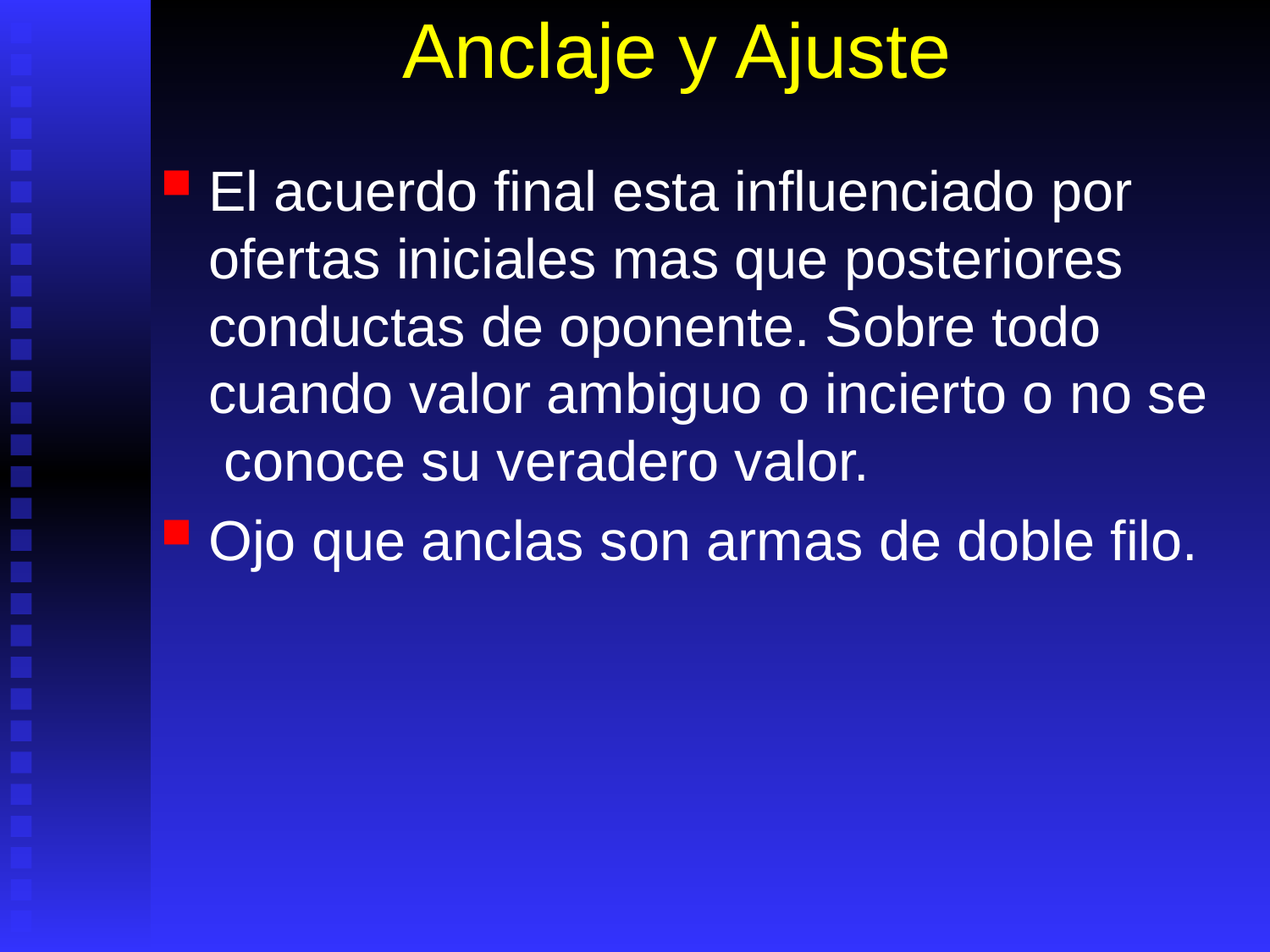

# Anclaje y Ajuste
El acuerdo final esta influenciado por ofertas iniciales mas que posteriores conductas de oponente. Sobre todo cuando valor ambiguo o incierto o no se  conoce su veradero valor.
Ojo que anclas son armas de doble filo.